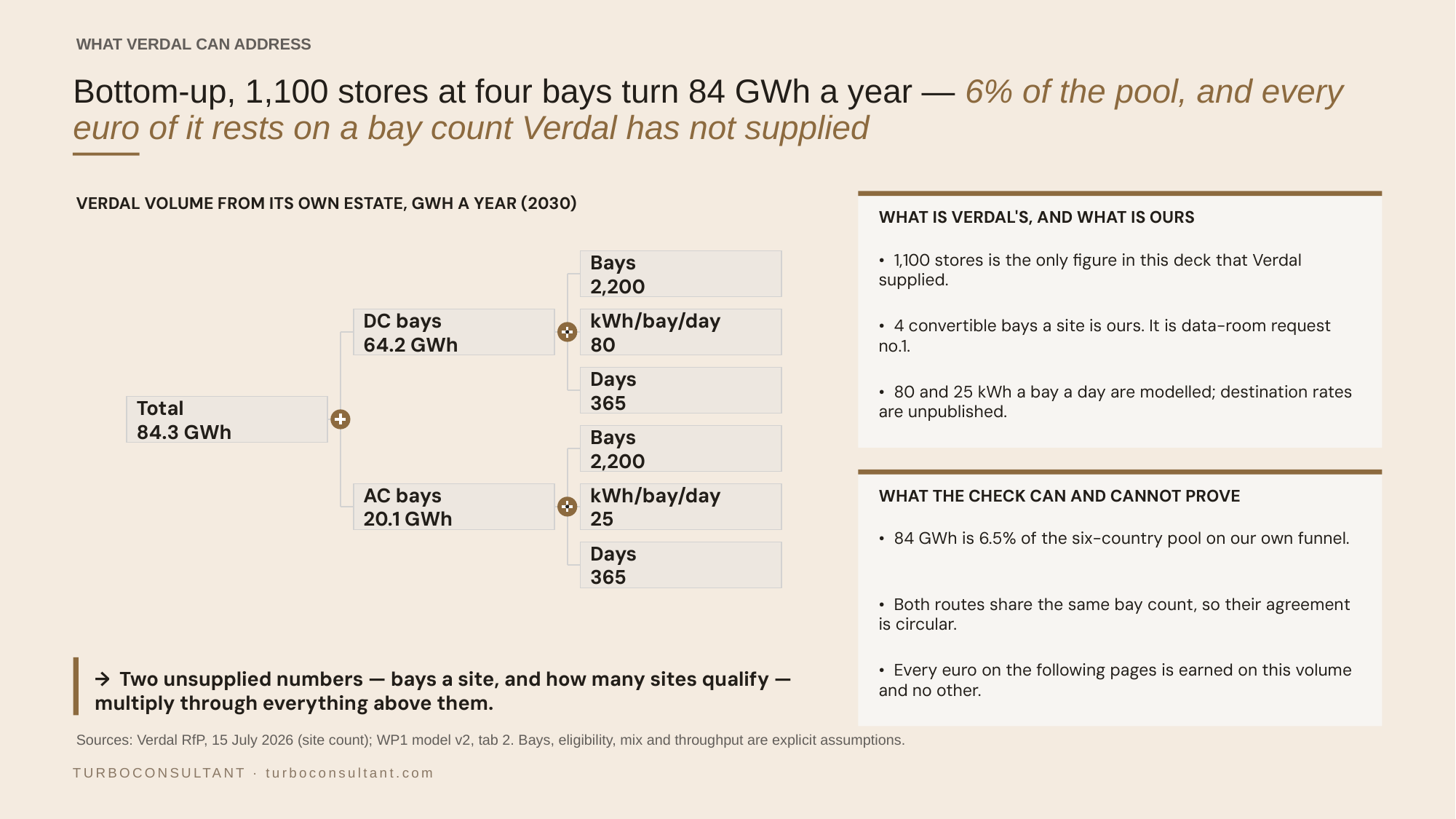

WHAT VERDAL CAN ADDRESS
# Bottom-up, 1,100 stores at four bays turn 84 GWh a year — 6% of the pool, and every euro of it rests on a bay count Verdal has not supplied
VERDAL VOLUME FROM ITS OWN ESTATE, GWH A YEAR (2030)

WHAT IS VERDAL'S, AND WHAT IS OURS
•  1,100 stores is the only figure in this deck that Verdal supplied.

Bays
2,200

DC bays
64.2 GWh
kWh/bay/day
80
•  4 convertible bays a site is ours. It is data-room request no.1.

Days
365
•  80 and 25 kWh a bay a day are modelled; destination rates are unpublished.

Total
84.3 GWh

Bays
2,200

WHAT THE CHECK CAN AND CANNOT PROVE
AC bays
20.1 GWh
kWh/bay/day
25

•  84 GWh is 6.5% of the six-country pool on our own funnel.

Days
365
•  Both routes share the same bay count, so their agreement is circular.

→  Two unsupplied numbers — bays a site, and how many sites qualify — multiply through everything above them.
•  Every euro on the following pages is earned on this volume and no other.
Sources: Verdal RfP, 15 July 2026 (site count); WP1 model v2, tab 2. Bays, eligibility, mix and throughput are explicit assumptions.